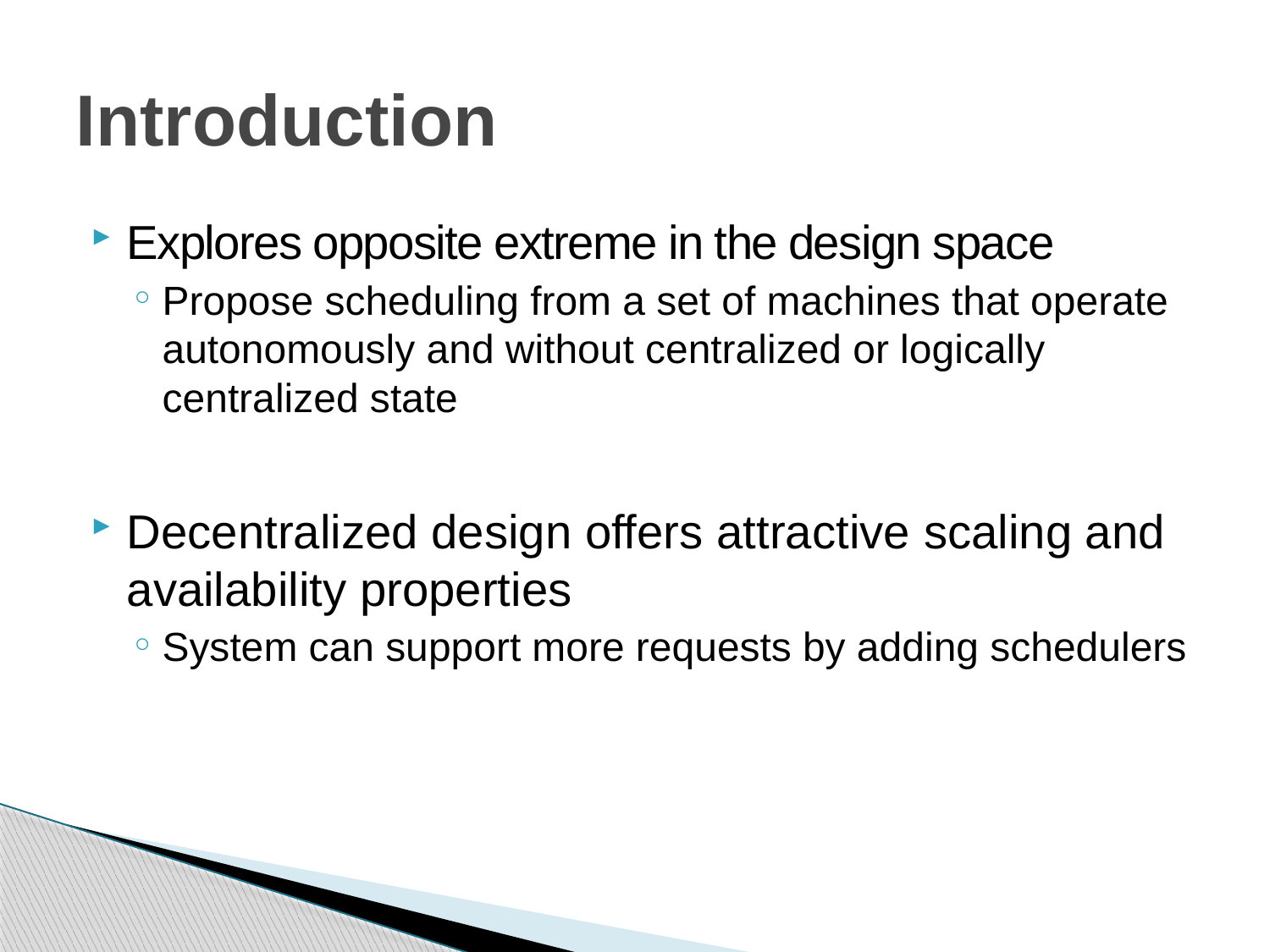

# Introduction
Explores opposite extreme in the design space
Propose scheduling from a set of machines that operate autonomously and without centralized or logically centralized state

Decentralized design offers attractive scaling and availability properties
System can support more requests by adding schedulers